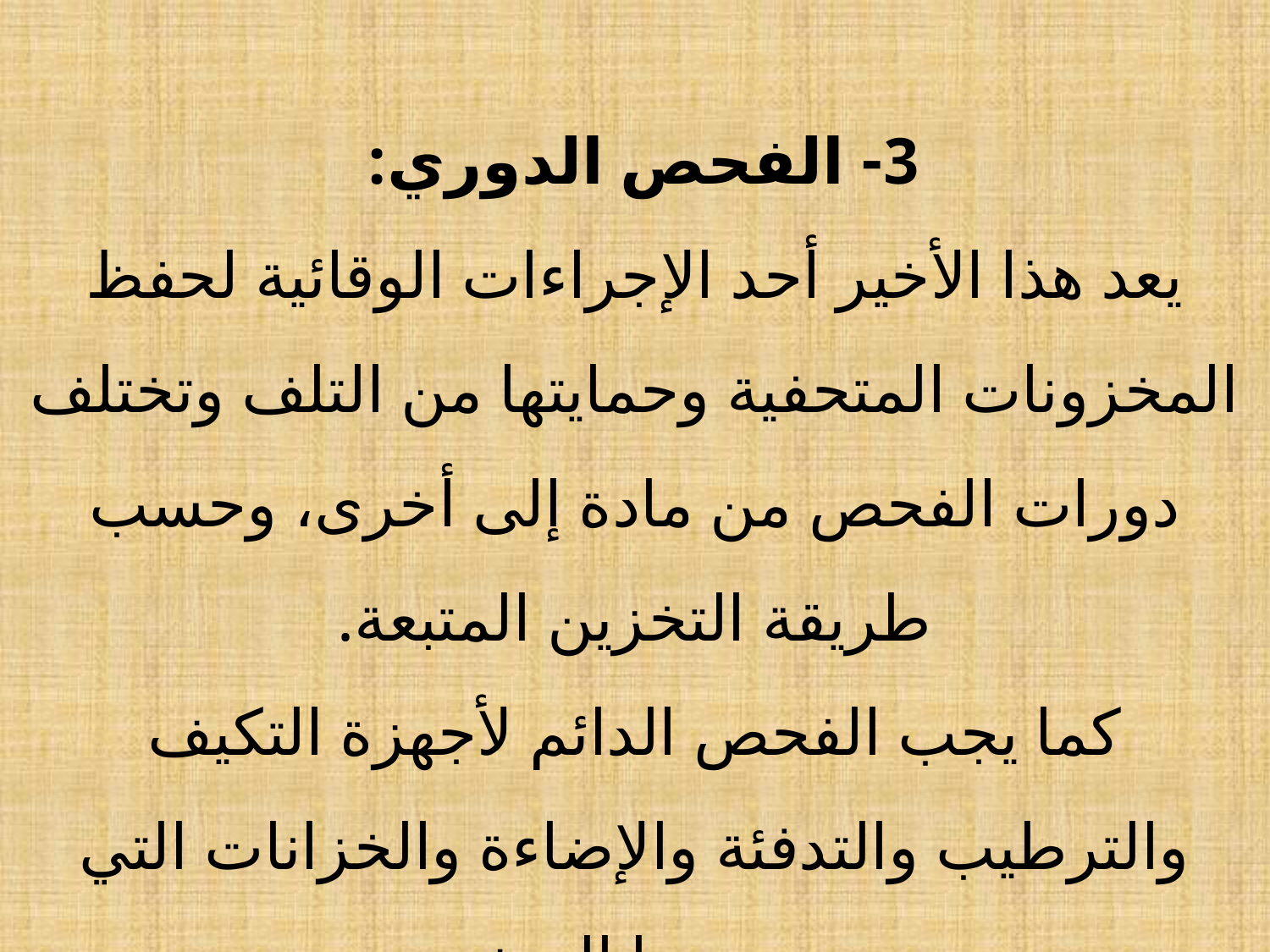

# 3- الفحص الدوري: يعد هذا الأخير أحد الإجراءات الوقائية لحفظ المخزونات المتحفية وحمايتها من التلف وتختلف دورات الفحص من مادة إلى أخرى، وحسب طريقة التخزين المتبعة. كما يجب الفحص الدائم لأجهزة التكيف والترطيب والتدفئة والإضاءة والخزانات التي توجد بها التحف.